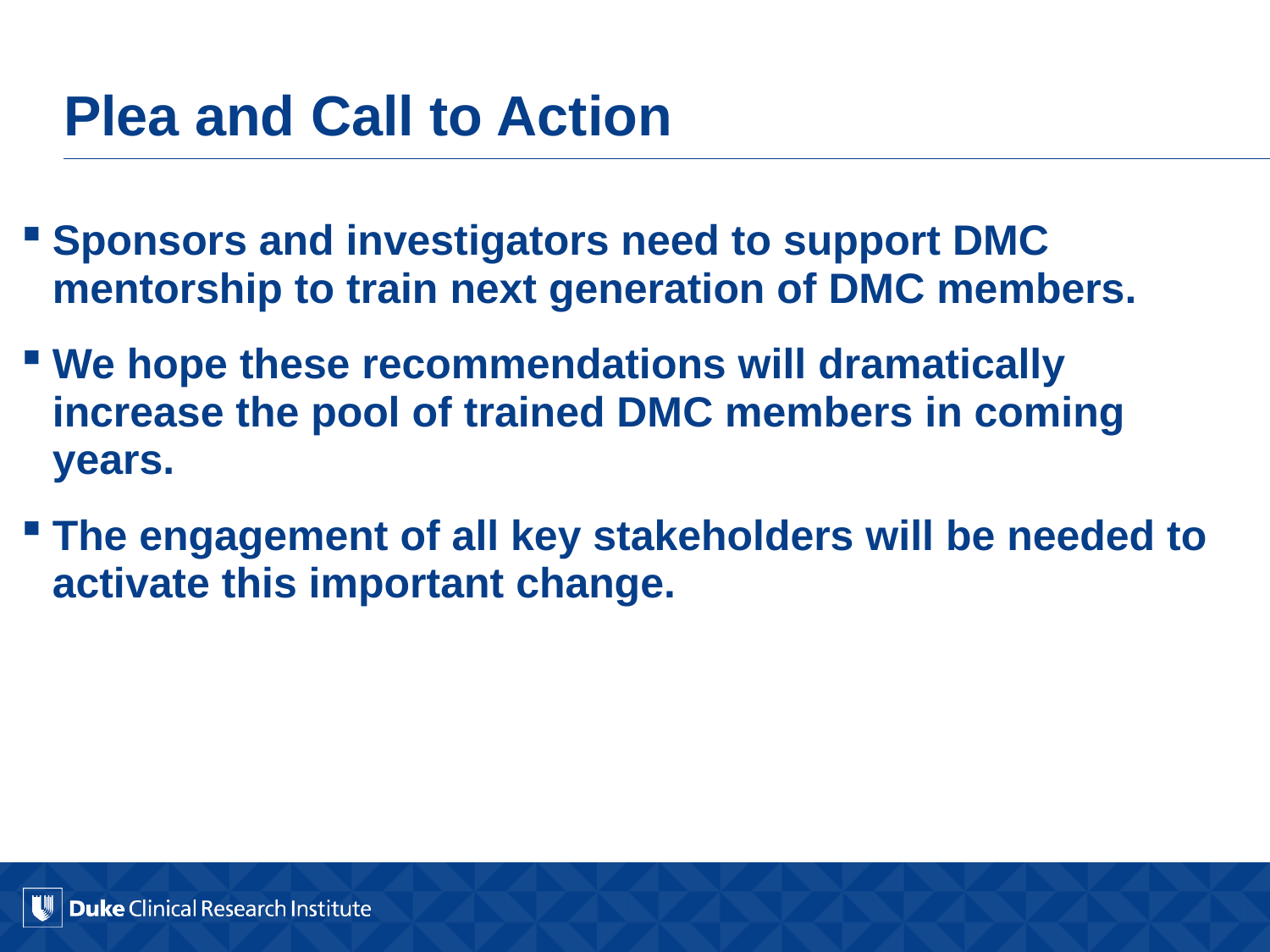

# Plea and Call to Action
Sponsors and investigators need to support DMC mentorship to train next generation of DMC members.
We hope these recommendations will dramatically increase the pool of trained DMC members in coming years.
The engagement of all key stakeholders will be needed to activate this important change.